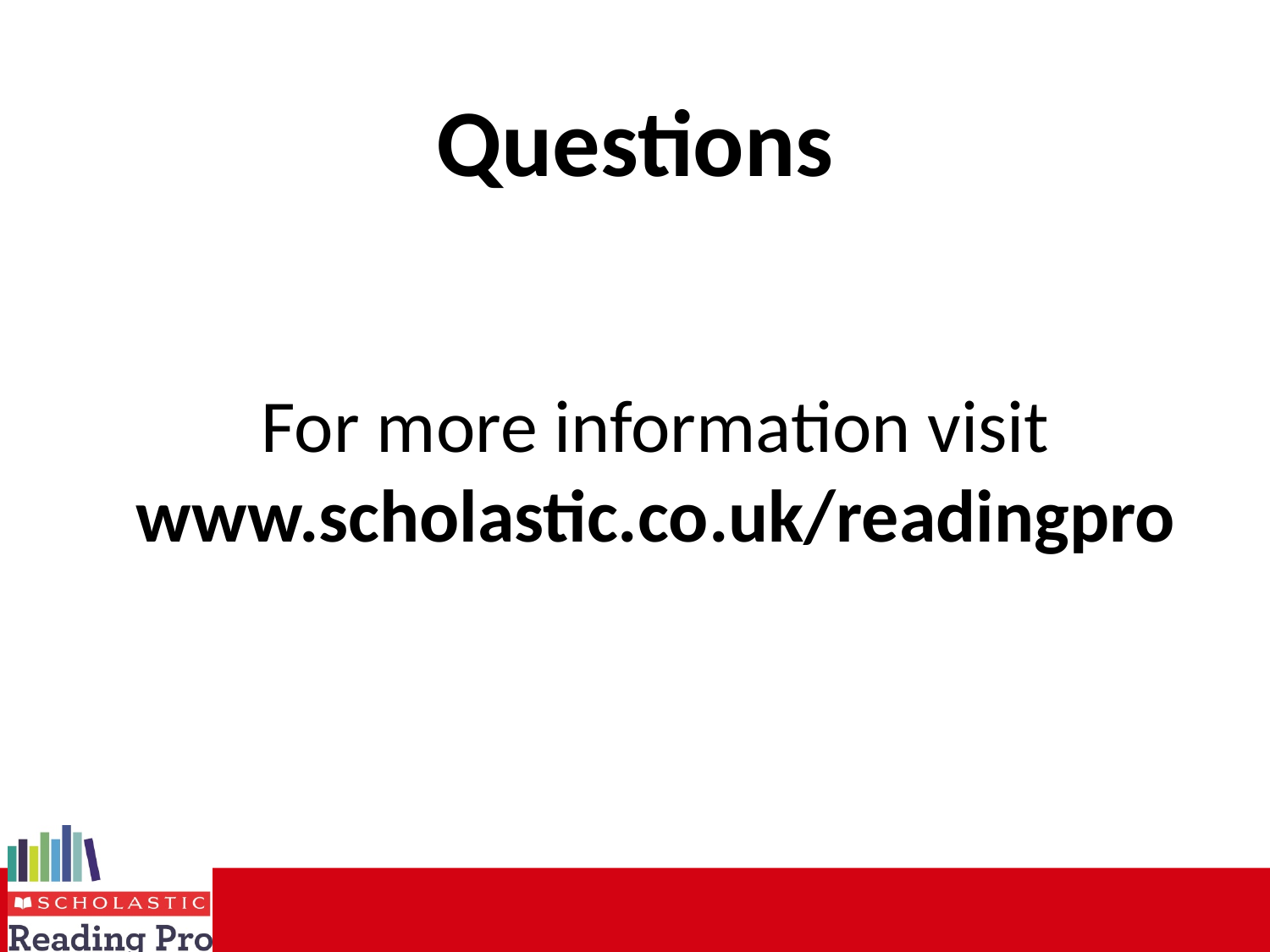

# Questions
For more information visit www.scholastic.co.uk/readingpro